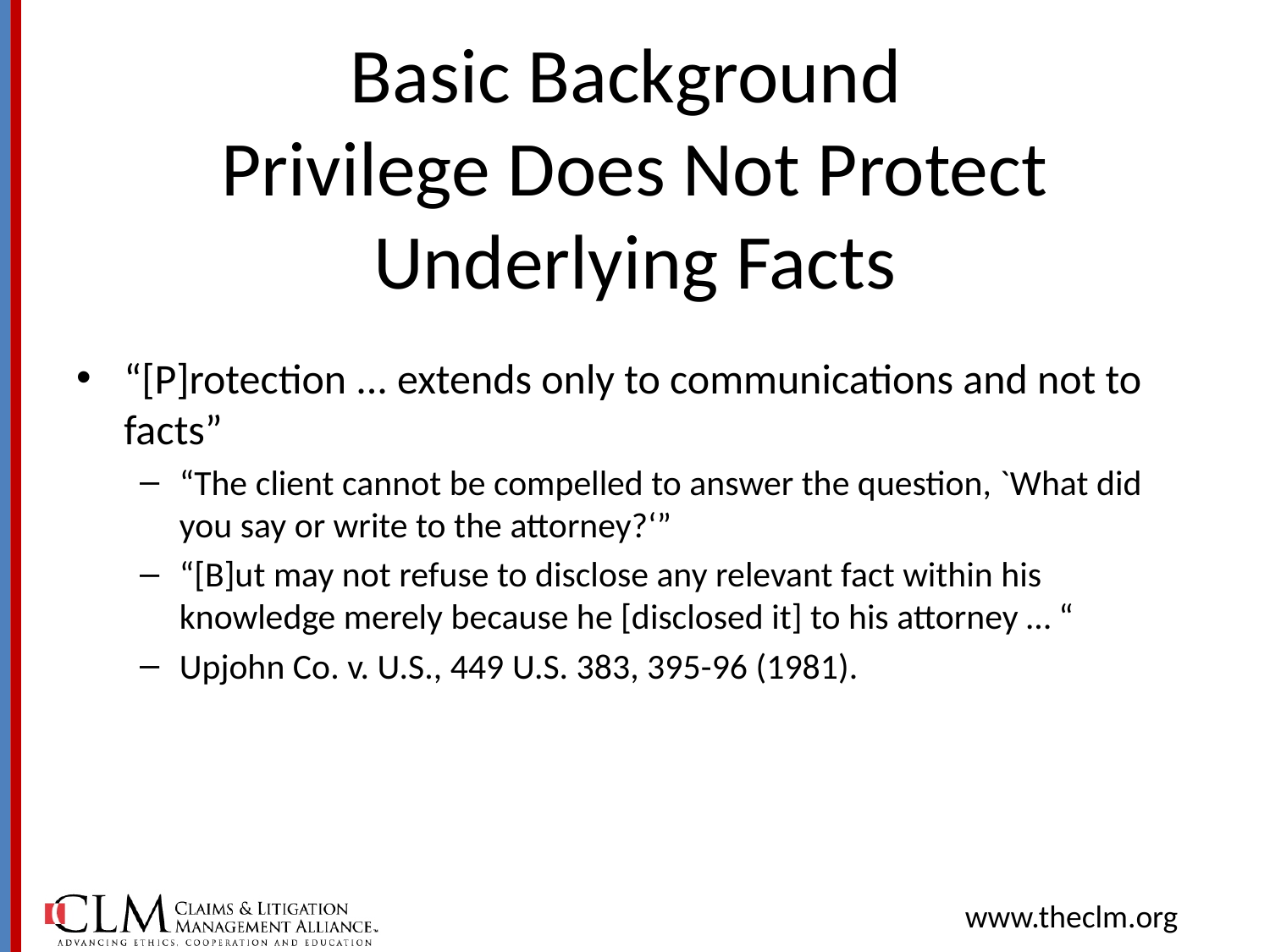

# Basic Background Privilege Does Not Protect Underlying Facts
“[P]rotection ... extends only to communications and not to facts”
“The client cannot be compelled to answer the question, `What did you say or write to the attorney?‘”
“[B]ut may not refuse to disclose any relevant fact within his knowledge merely because he [disclosed it] to his attorney … “
Upjohn Co. v. U.S., 449 U.S. 383, 395-96 (1981).